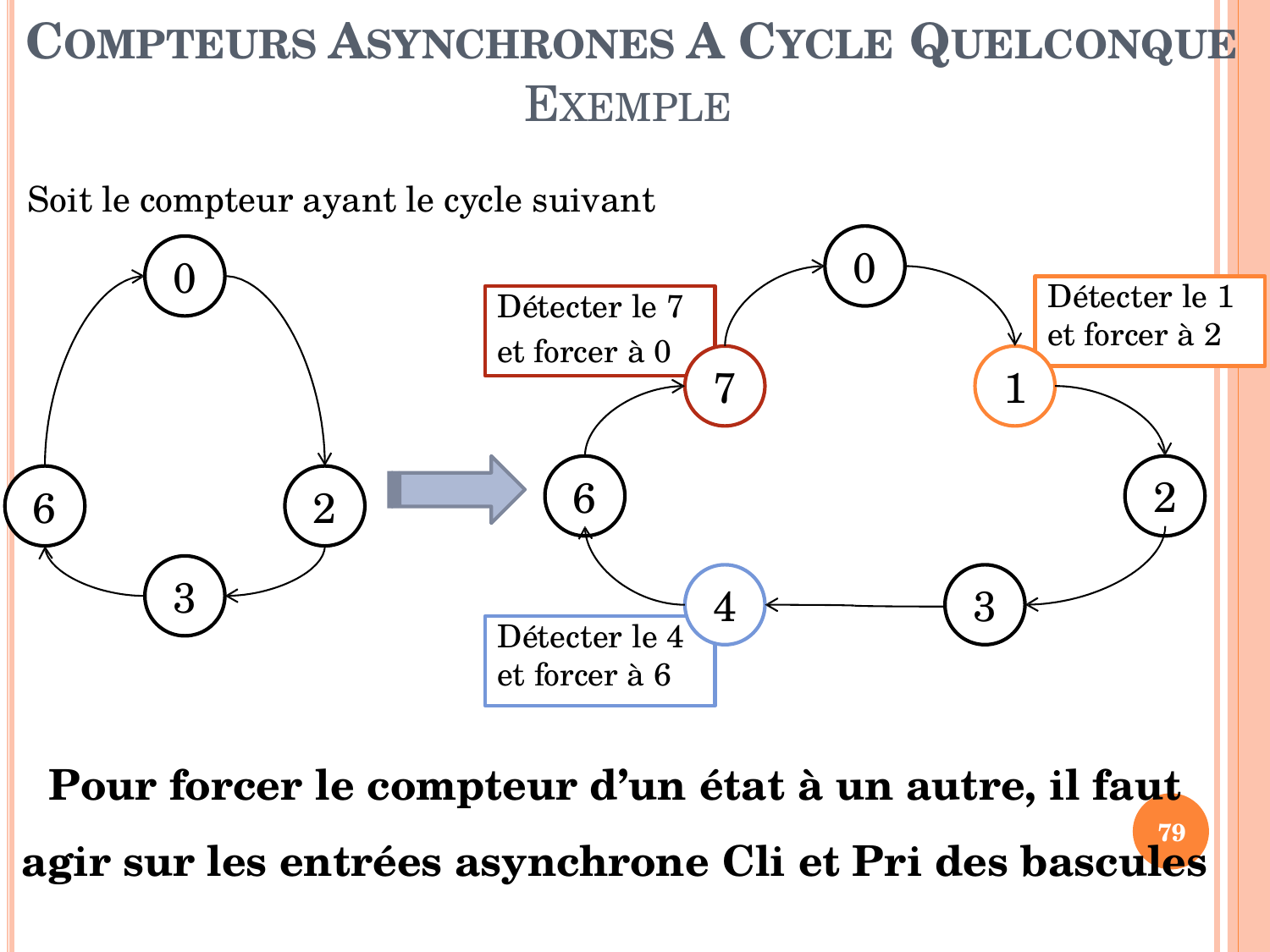

COMPTEURS ASYNCHRONES A CYCLE
EXEMPLE
QUELCONQUE
Soit
le
compteur
ayant
le
cycle suivant

0
0

Détecter le 1
et forcer à 2

Détecter le 7
et forcer
à
0

7
1

2
79

6
6
2

3
4
3

Détecter le 4 et forcer à 6
Pour
forcer
le
compteur d’un
état
à un
autre, il faut

agir sur les entrées asynchrone Cli
et Pri des bascules